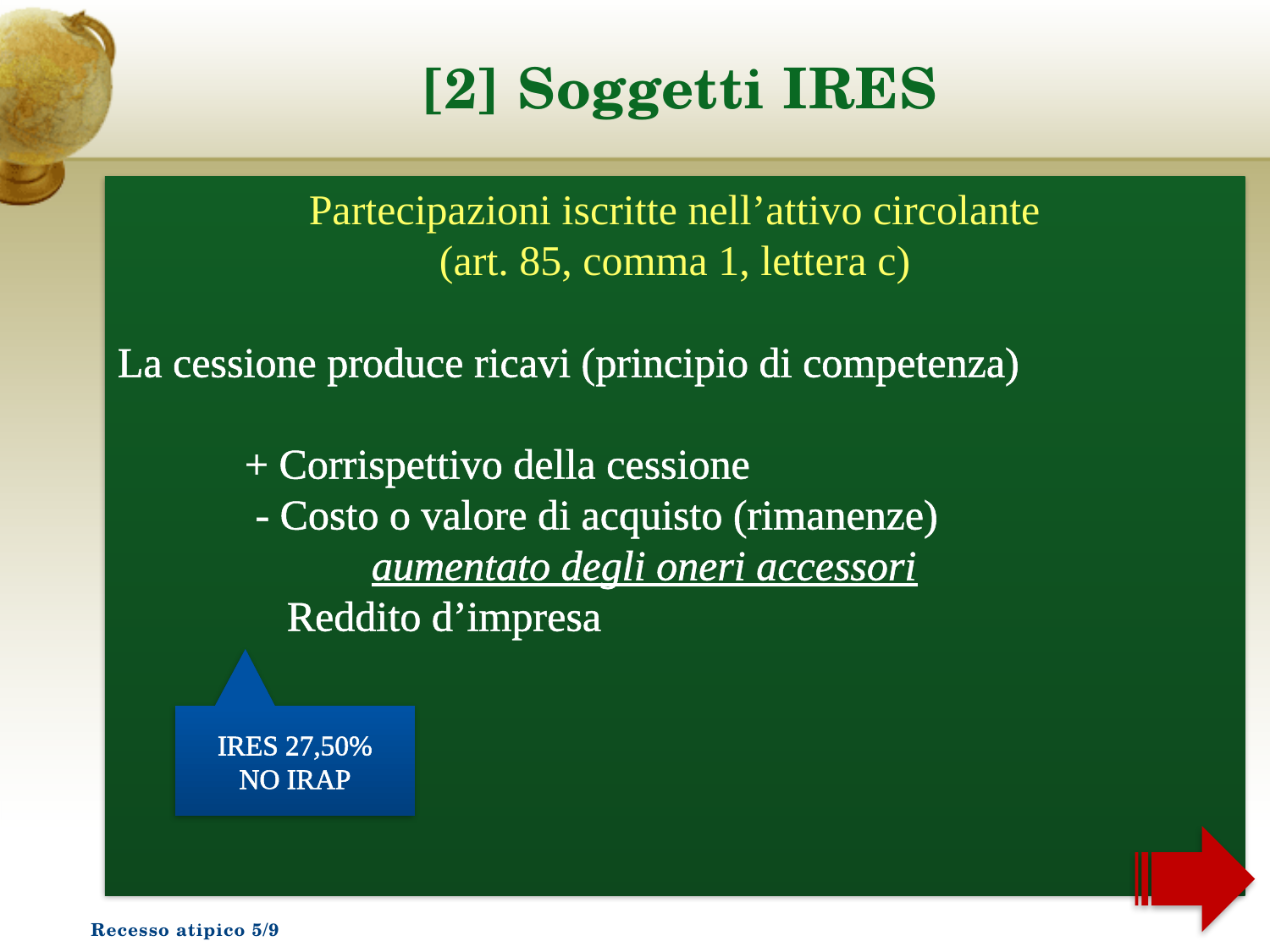

# [2] Soggetti IRES
Partecipazioni iscritte nell’attivo circolante
(art. 85, comma 1, lettera c)

La cessione produce ricavi (principio di competenza)

	+ Corrispettivo della cessione
	 - Costo o valore di acquisto (rimanenze)
		aumentato degli oneri accessori
	    Reddito d’impresa
IRES 27,50%
NO IRAP

Recesso atipico 5/9